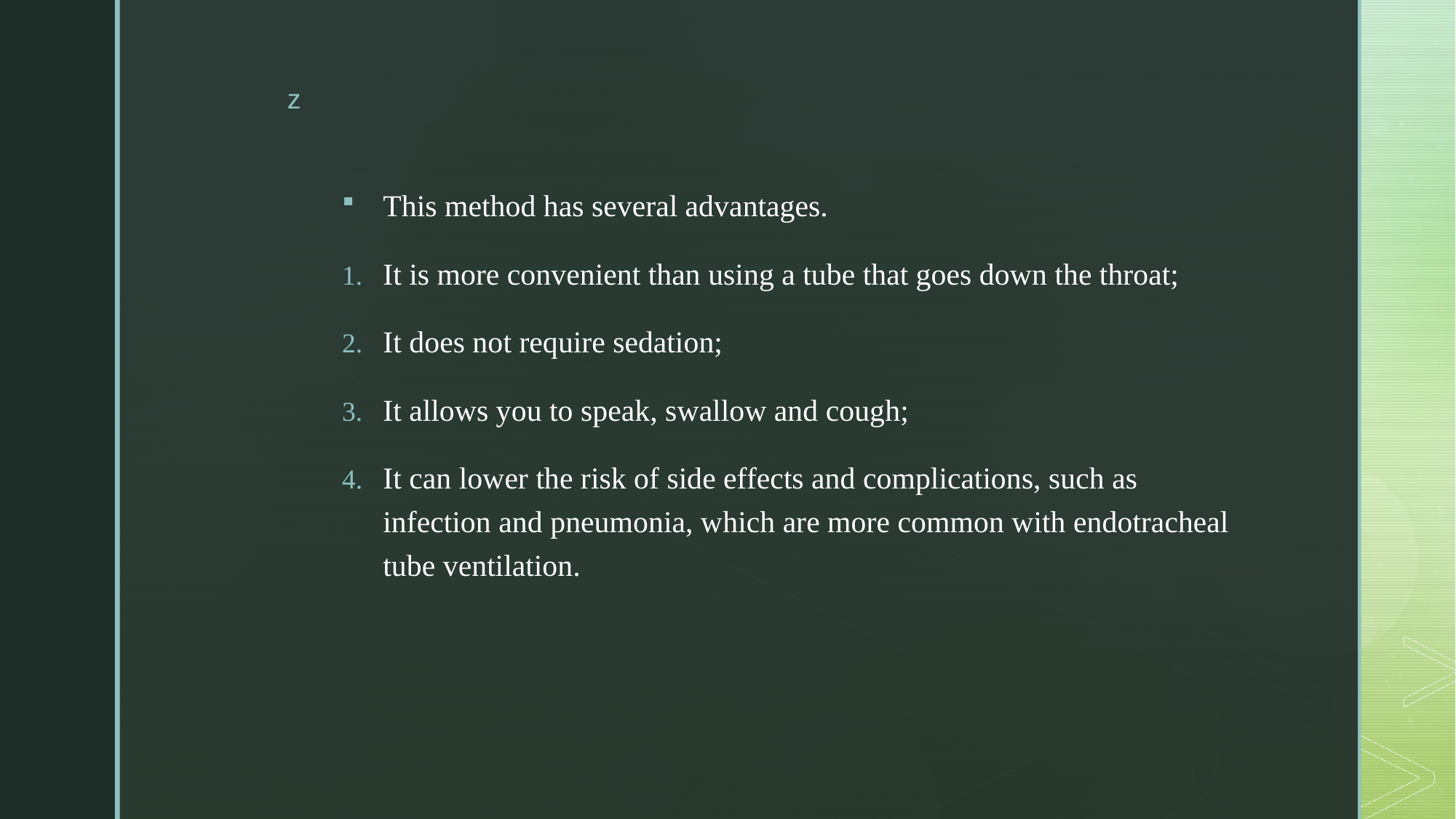

#
This method has several advantages.
It is more convenient than using a tube that goes down the throat;
It does not require sedation;
It allows you to speak, swallow and cough;
It can lower the risk of side effects and complications, such as infection and pneumonia, which are more common with endotracheal tube ventilation.